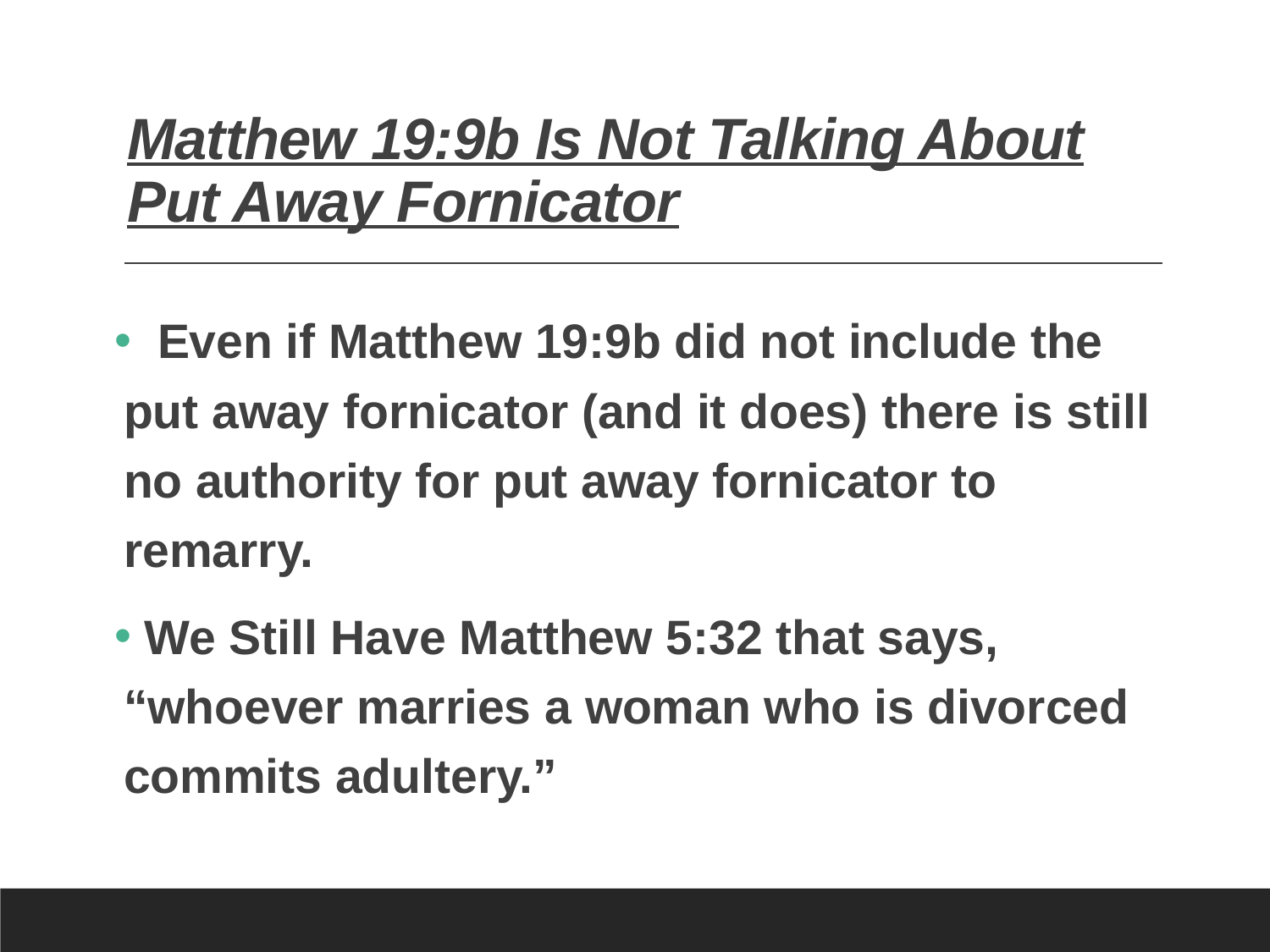

# Matthew 19:9b Is Not Talking About Put Away Fornicator
  Even if Matthew 19:9b did not include the put away fornicator (and it does) there is still no authority for put away fornicator to remarry.
 We Still Have Matthew 5:32 that says, “whoever marries a woman who is divorced commits adultery.”